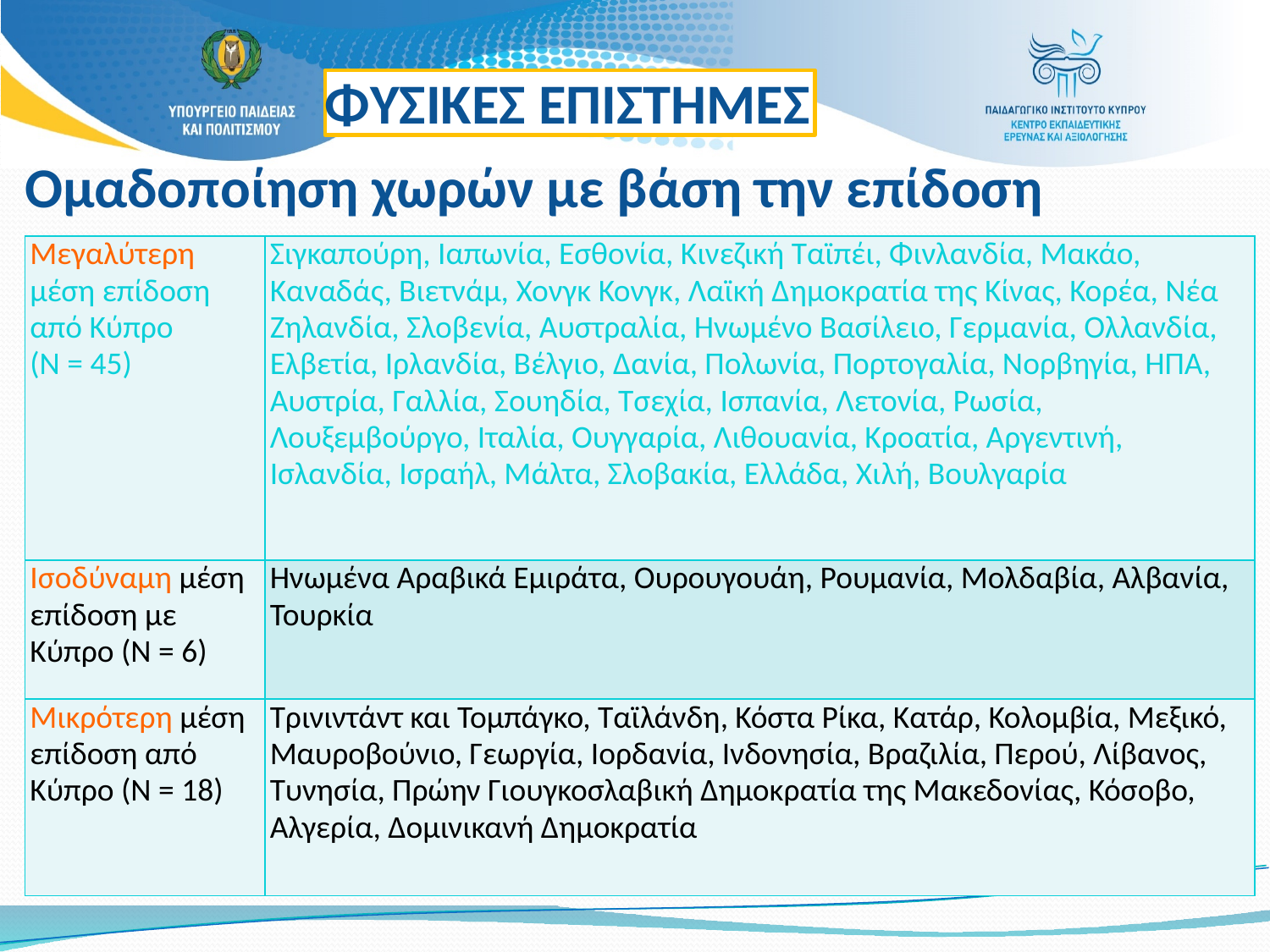

ΦΥΣΙΚΕΣ ΕΠΙΣΤΗΜΕΣ
# Ομαδοποίηση χωρών με βάση την επίδοση
| Μεγαλύτερη μέση επίδοση από Κύπρο (Ν = 45) | Σιγκαπούρη, Ιαπωνία, Εσθονία, Κινεζική Ταϊπέι, Φινλανδία, Μακάο, Καναδάς, Βιετνάμ, Χονγκ Κονγκ, Λαϊκή Δημοκρατία της Κίνας, Κορέα, Νέα Ζηλανδία, Σλοβενία, Αυστραλία, Ηνωμένο Βασίλειο, Γερμανία, Ολλανδία, Ελβετία, Ιρλανδία, Βέλγιο, Δανία, Πολωνία, Πορτογαλία, Νορβηγία, ΗΠΑ, Αυστρία, Γαλλία, Σουηδία, Τσεχία, Ισπανία, Λετονία, Ρωσία, Λουξεμβούργο, Ιταλία, Ουγγαρία, Λιθουανία, Κροατία, Αργεντινή, Ισλανδία, Ισραήλ, Μάλτα, Σλοβακία, Ελλάδα, Χιλή, Βουλγαρία |
| --- | --- |
| Ισοδύναμη μέση επίδοση με Κύπρο (Ν = 6) | Ηνωμένα Αραβικά Εμιράτα, Ουρουγουάη, Ρουμανία, Μολδαβία, Αλβανία, Τουρκία |
| Μικρότερη μέση επίδοση από Κύπρο (Ν = 18) | Τρινιντάντ και Τομπάγκο, Ταϊλάνδη, Κόστα Ρίκα, Κατάρ, Κολομβία, Μεξικό, Μαυροβούνιο, Γεωργία, Ιορδανία, Ινδονησία, Βραζιλία, Περού, Λίβανος, Τυνησία, Πρώην Γιουγκοσλαβική Δημοκρατία της Μακεδονίας, Κόσοβο, Αλγερία, Δομινικανή Δημοκρατία |